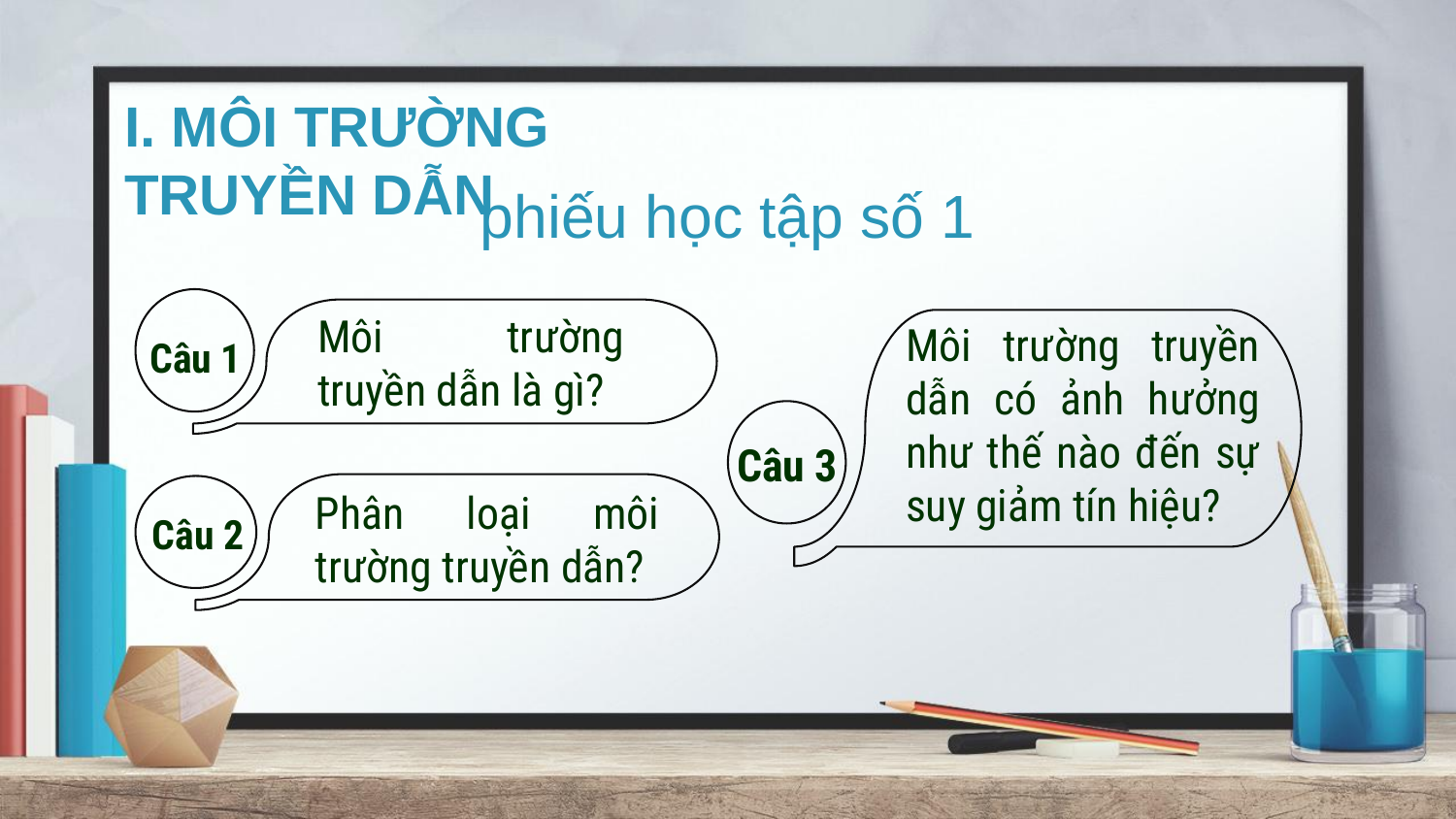

# I. MÔI TRƯỜNG TRUYỀN DẪN
phiếu học tập số 1

Môi trường truyền dẫn là gì?
Câu 1

Môi trường truyền dẫn có ảnh hưởng như thế nào đến sự suy giảm tín hiệu?
Câu 3

Phân loại môi trường truyền dẫn?
Câu 2